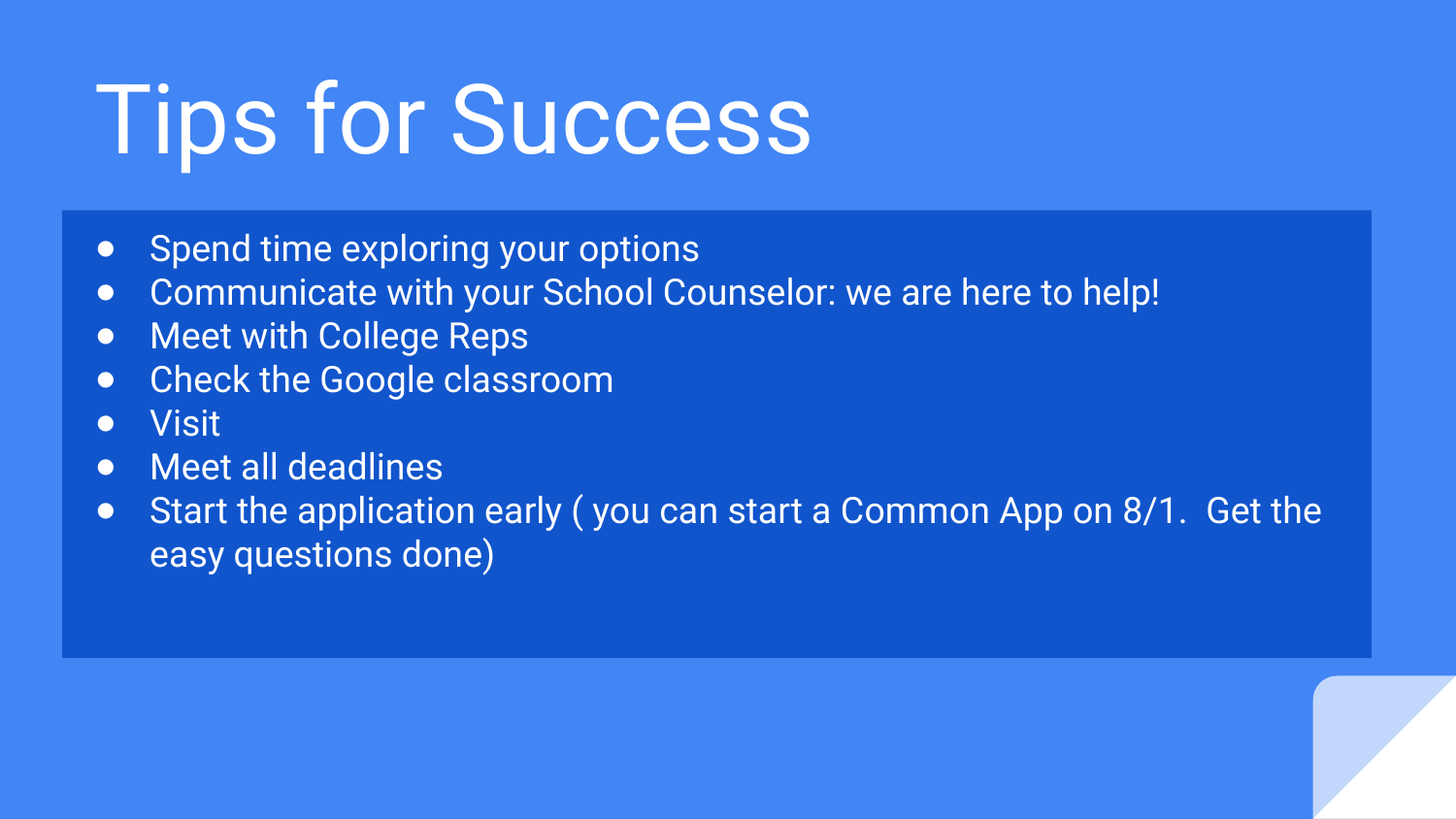

# Tips for Success
Spend time exploring your options
Communicate with your School Counselor: we are here to help!
Meet with College Reps
Check the Google classroom
Visit
Meet all deadlines
Start the application early ( you can start a Common App on 8/1.  Get the easy questions done)